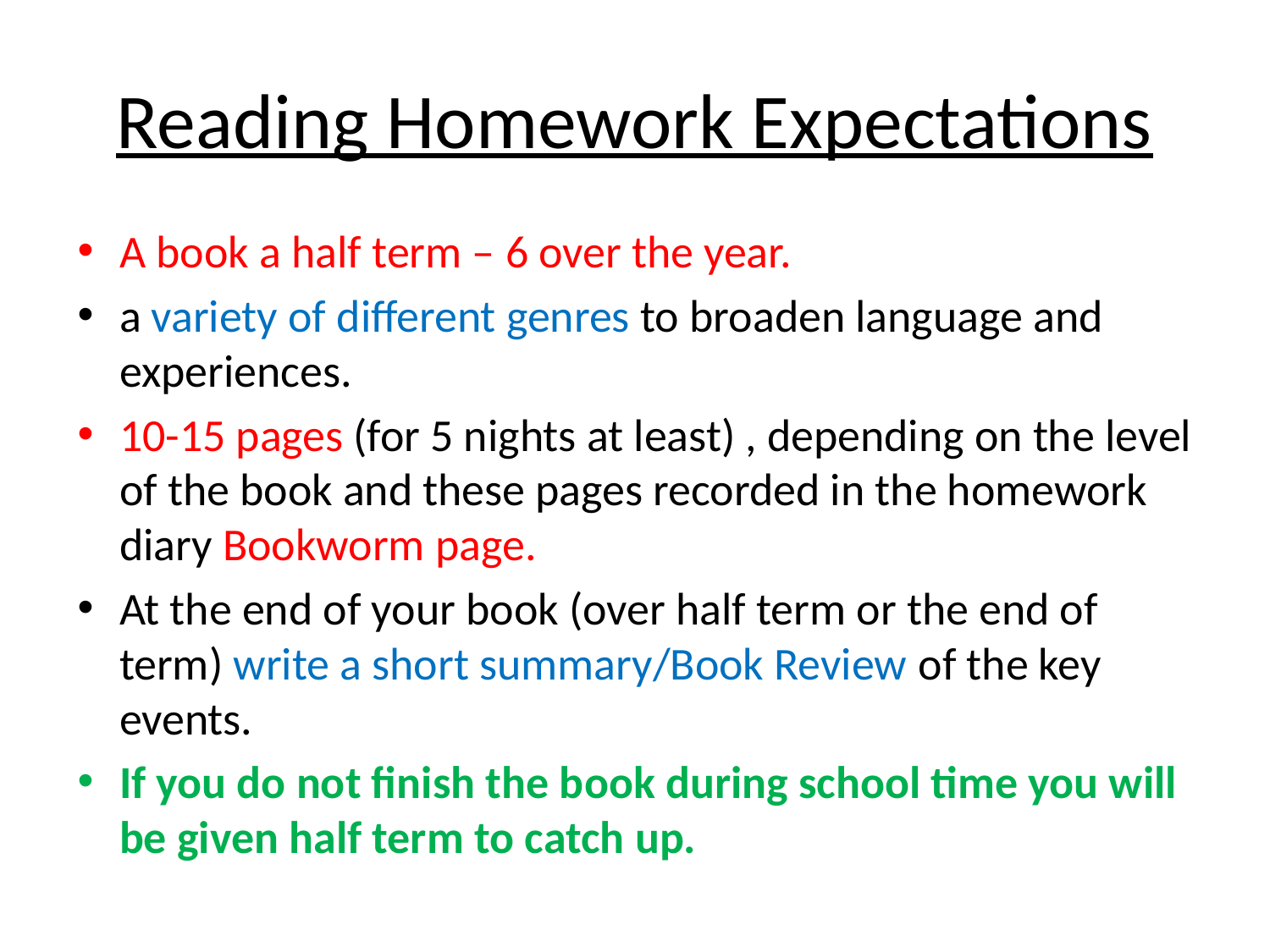

# Reading Homework Expectations
A book a half term – 6 over the year.
a variety of different genres to broaden language and experiences.
10-15 pages (for 5 nights at least) , depending on the level of the book and these pages recorded in the homework diary Bookworm page.
At the end of your book (over half term or the end of term) write a short summary/Book Review of the key events.
If you do not finish the book during school time you will be given half term to catch up.